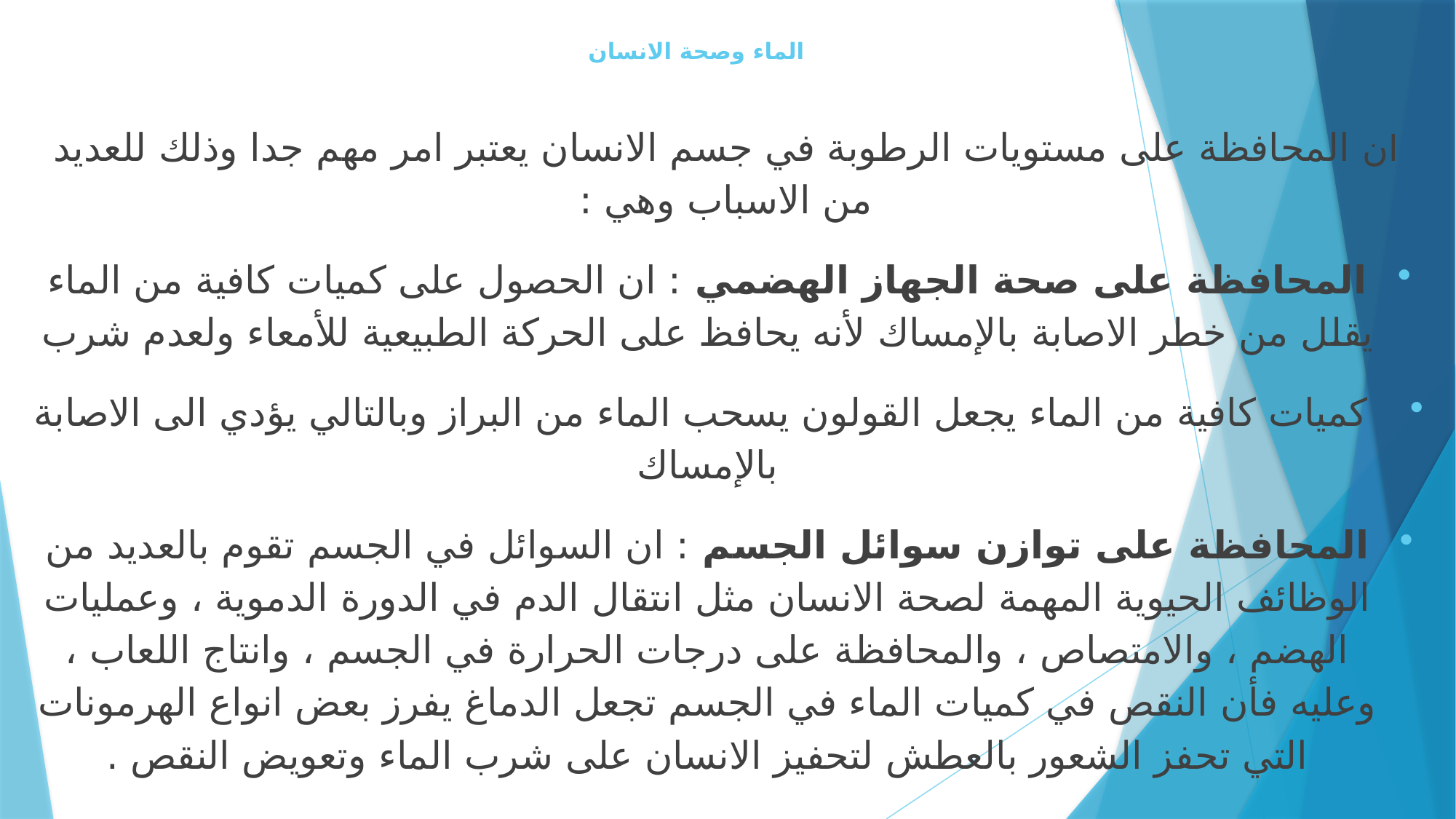

# الماء وصحة الانسان
ان المحافظة على مستويات الرطوبة في جسم الانسان يعتبر امر مهم جدا وذلك للعديد من الاسباب وهي :
المحافظة على صحة الجهاز الهضمي : ان الحصول على كميات كافية من الماء يقلل من خطر الاصابة بالإمساك لأنه يحافظ على الحركة الطبيعية للأمعاء ولعدم شرب
 كميات كافية من الماء يجعل القولون يسحب الماء من البراز وبالتالي يؤدي الى الاصابة بالإمساك
المحافظة على توازن سوائل الجسم : ان السوائل في الجسم تقوم بالعديد من الوظائف الحيوية المهمة لصحة الانسان مثل انتقال الدم في الدورة الدموية ، وعمليات الهضم ، والامتصاص ، والمحافظة على درجات الحرارة في الجسم ، وانتاج اللعاب ، وعليه فأن النقص في كميات الماء في الجسم تجعل الدماغ يفرز بعض انواع الهرمونات التي تحفز الشعور بالعطش لتحفيز الانسان على شرب الماء وتعويض النقص .